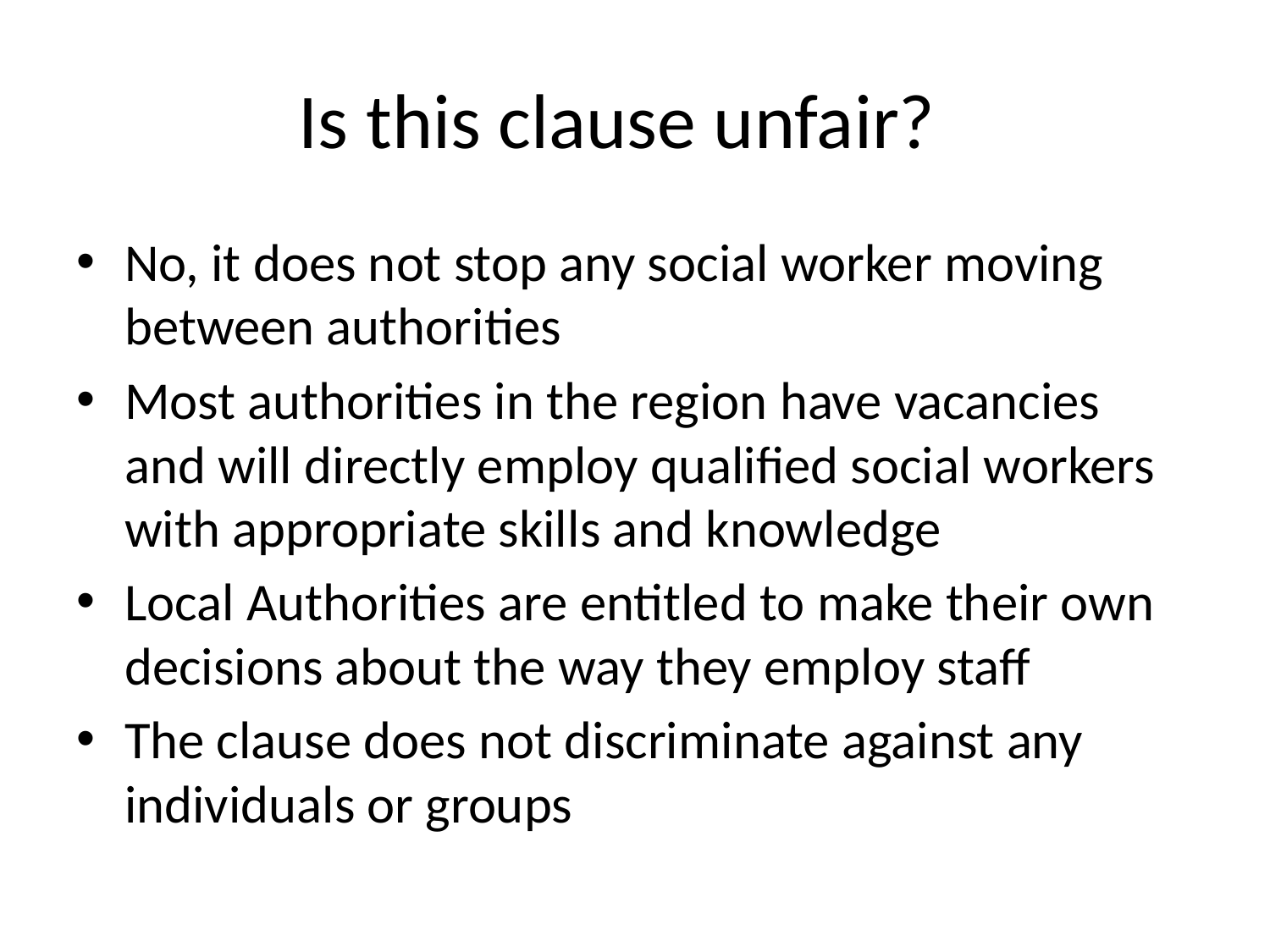

# Is this clause unfair?
No, it does not stop any social worker moving between authorities
Most authorities in the region have vacancies and will directly employ qualified social workers with appropriate skills and knowledge
Local Authorities are entitled to make their own decisions about the way they employ staff
The clause does not discriminate against any individuals or groups